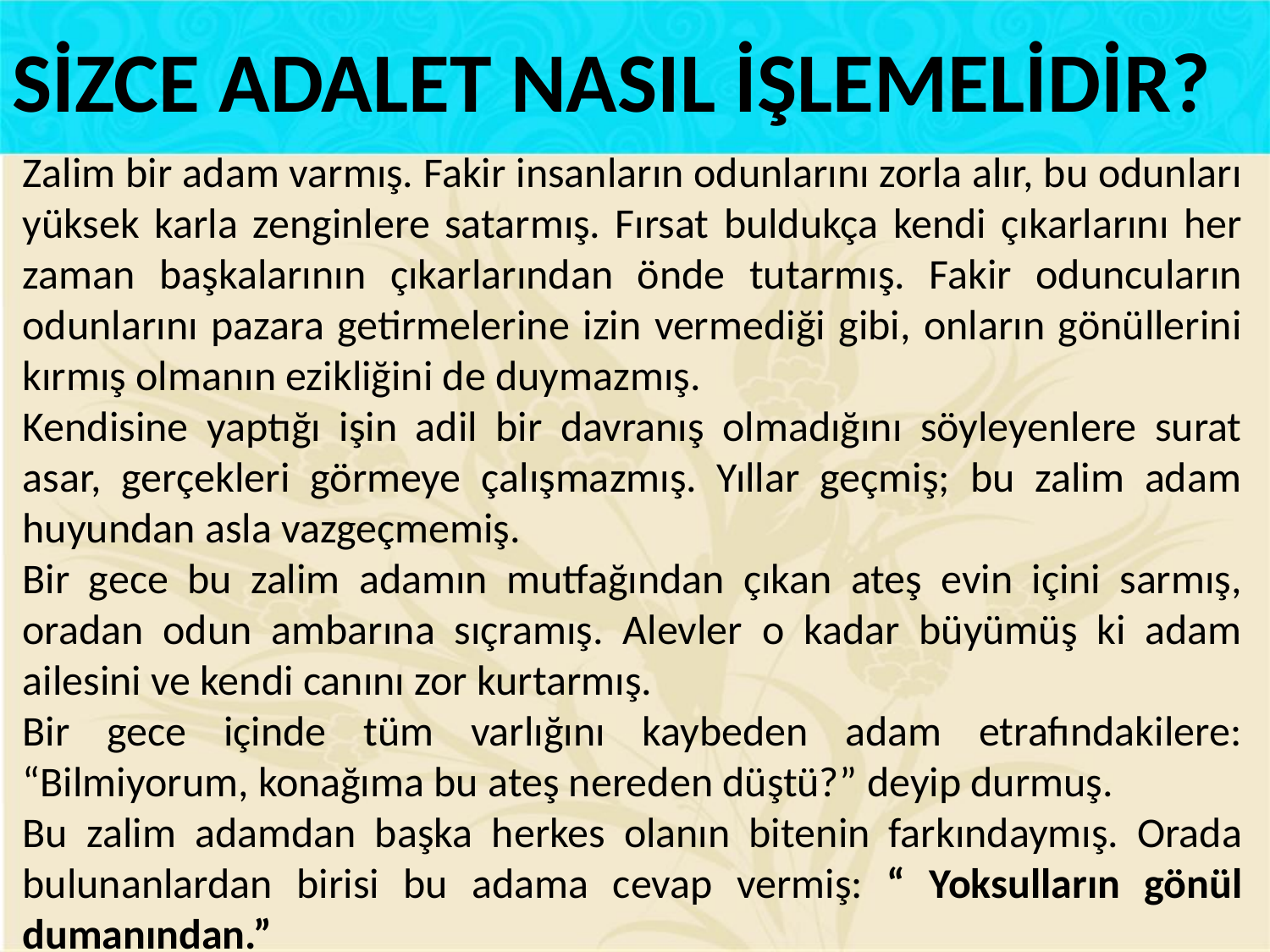

SİZCE ADALET NASIL İŞLEMELİDİR?
Zalim bir adam varmış. Fakir insanların odunlarını zorla alır, bu odunları yüksek karla zenginlere satarmış. Fırsat buldukça kendi çıkarlarını her zaman başkalarının çıkarlarından önde tutarmış. Fakir oduncuların odunlarını pazara getirmelerine izin vermediği gibi, onların gönüllerini kırmış olmanın ezikliğini de duymazmış.
Kendisine yaptığı işin adil bir davranış olmadığını söyleyenlere surat asar, gerçekleri görmeye çalışmazmış. Yıllar geçmiş; bu zalim adam huyundan asla vazgeçmemiş.
Bir gece bu zalim adamın mutfağından çıkan ateş evin içini sarmış, oradan odun ambarına sıçramış. Alevler o kadar büyümüş ki adam ailesini ve kendi canını zor kurtarmış.
Bir gece içinde tüm varlığını kaybeden adam etrafındakilere: “Bilmiyorum, konağıma bu ateş nereden düştü?” deyip durmuş.
Bu zalim adamdan başka herkes olanın bitenin farkındaymış. Orada bulunanlardan birisi bu adama cevap vermiş: “ Yoksulların gönül dumanından.”